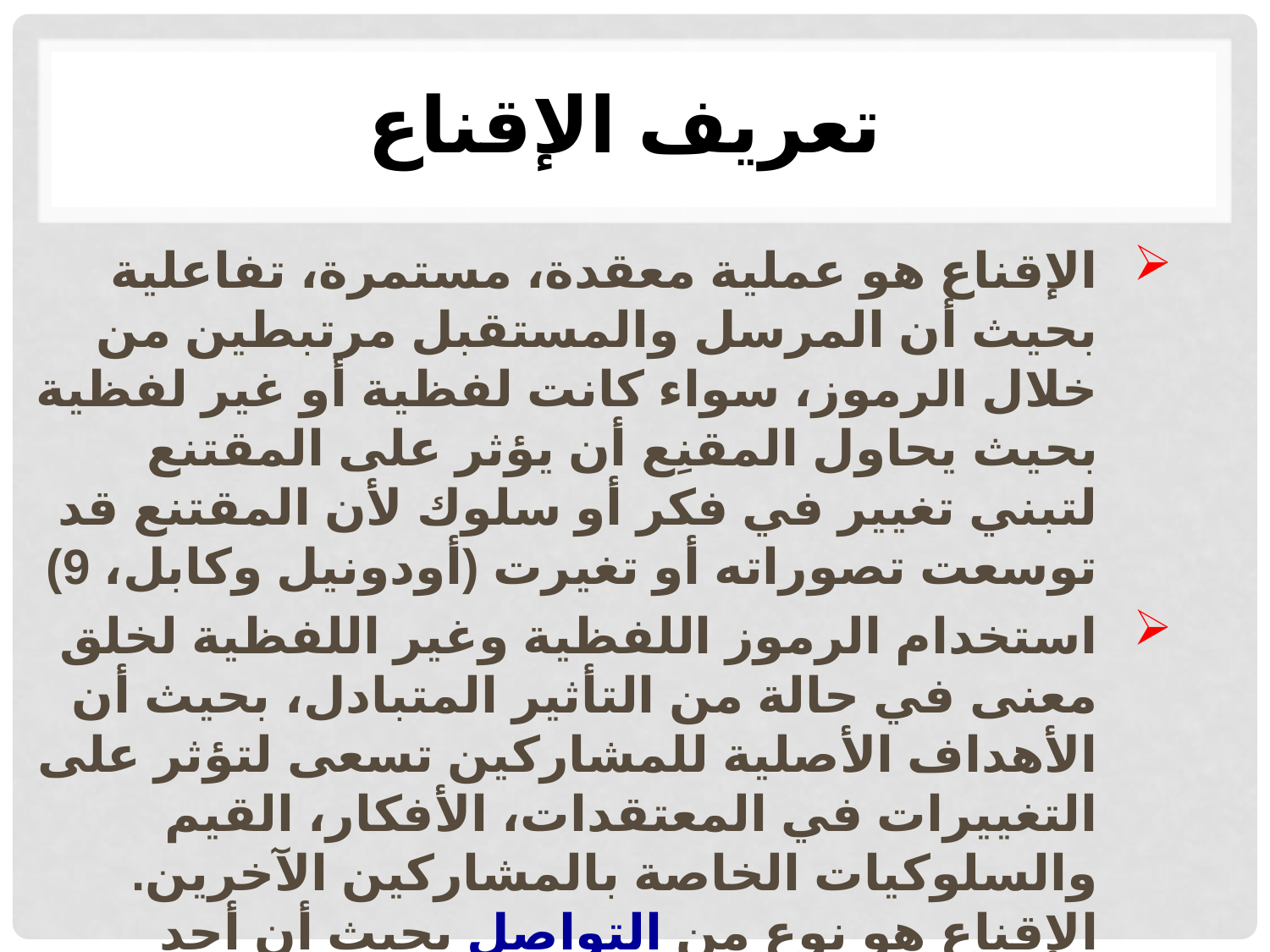

# تعريف الإقناع
الإقناع هو عملية معقدة، مستمرة، تفاعلية بحيث أن المرسل والمستقبل مرتبطين من خلال الرموز، سواء كانت لفظية أو غير لفظية بحيث يحاول المقنِع أن يؤثر على المقتنع لتبني تغيير في فكر أو سلوك لأن المقتنع قد توسعت تصوراته أو تغيرت (أودونيل وكابل، 9)
استخدام الرموز اللفظية وغير اللفظية لخلق معنى في حالة من التأثير المتبادل، بحيث أن الأهداف الأصلية للمشاركين تسعى لتؤثر على التغييرات في المعتقدات، الأفكار، القيم والسلوكيات الخاصة بالمشاركين الآخرين. الإقناع هو نوع من التواصل بحيث أن أحد المشاركين لديه الرغبة لتغيير الشخص الآخر (لولوف، 5)